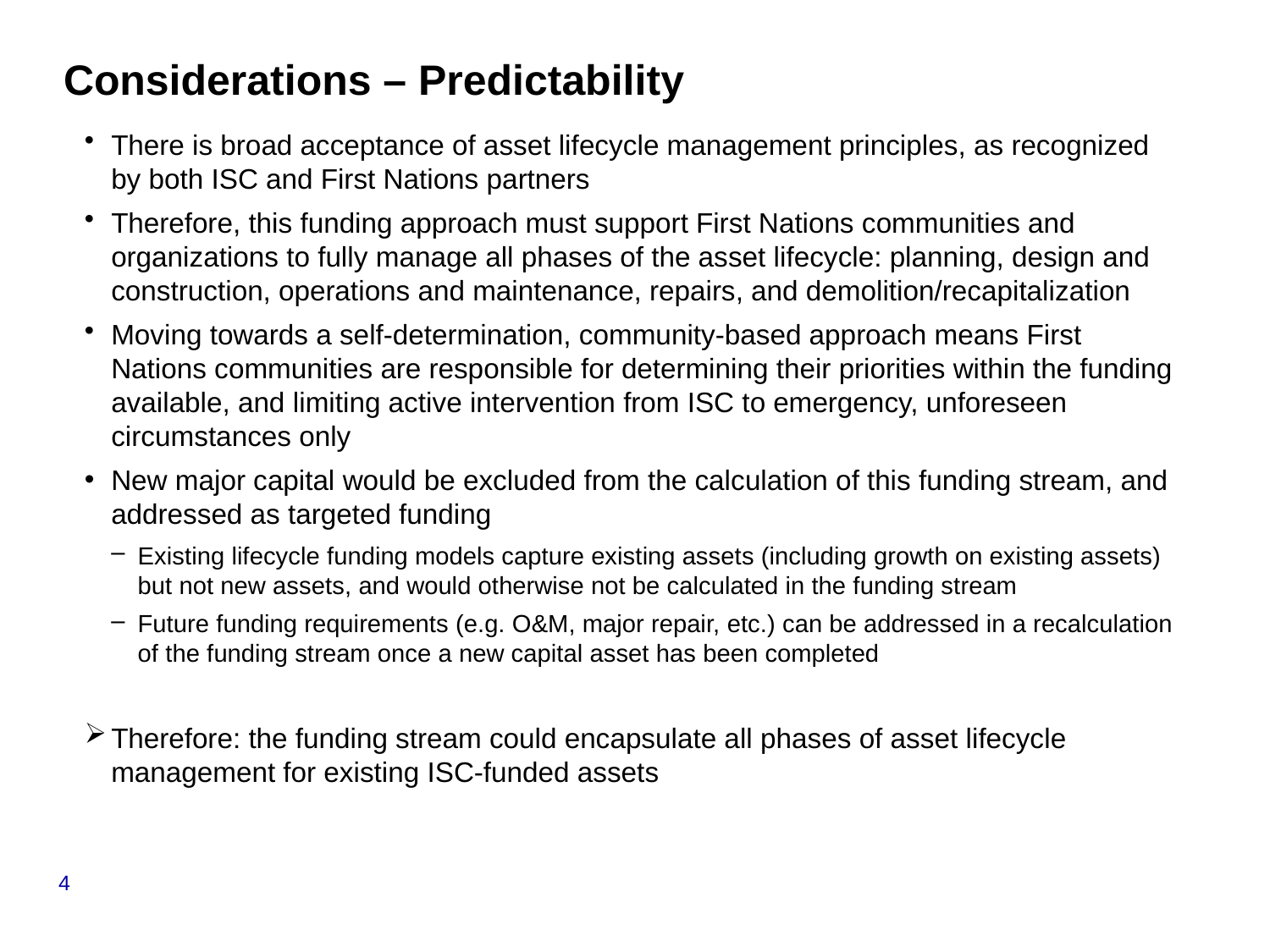

# Considerations – Predictability
There is broad acceptance of asset lifecycle management principles, as recognized by both ISC and First Nations partners
Therefore, this funding approach must support First Nations communities and organizations to fully manage all phases of the asset lifecycle: planning, design and construction, operations and maintenance, repairs, and demolition/recapitalization
Moving towards a self-determination, community-based approach means First Nations communities are responsible for determining their priorities within the funding available, and limiting active intervention from ISC to emergency, unforeseen circumstances only
New major capital would be excluded from the calculation of this funding stream, and addressed as targeted funding
Existing lifecycle funding models capture existing assets (including growth on existing assets) but not new assets, and would otherwise not be calculated in the funding stream
Future funding requirements (e.g. O&M, major repair, etc.) can be addressed in a recalculation of the funding stream once a new capital asset has been completed

Therefore: the funding stream could encapsulate all phases of asset lifecycle management for existing ISC-funded assets